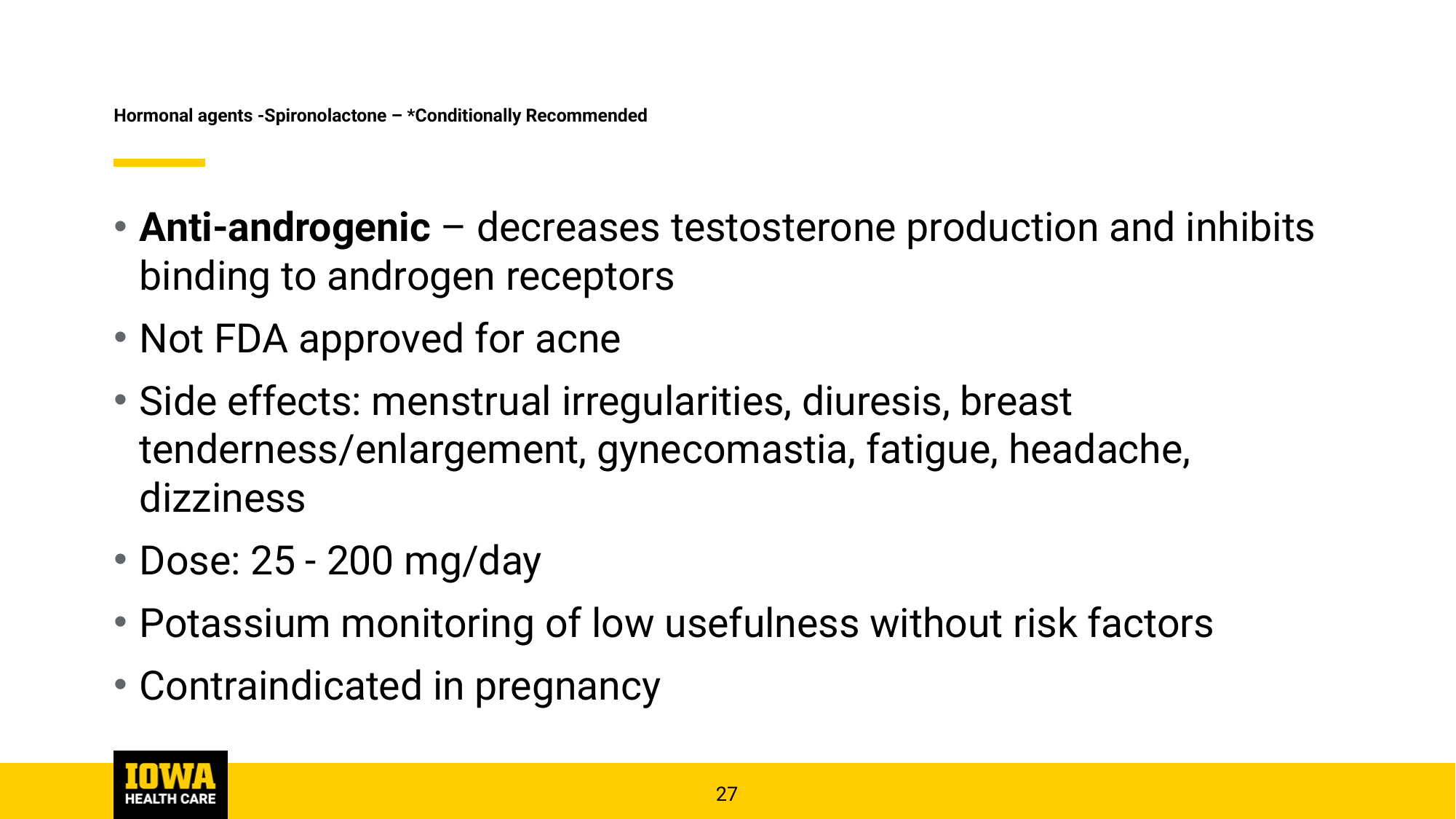

# Hormonal agents -Spironolactone – *Conditionally Recommended
Anti-androgenic – decreases testosterone production and inhibits binding to androgen receptors
Not FDA approved for acne
Side effects: menstrual irregularities, diuresis, breast tenderness/enlargement, gynecomastia, fatigue, headache, dizziness
Dose: 25 - 200 mg/day
Potassium monitoring of low usefulness without risk factors
Contraindicated in pregnancy